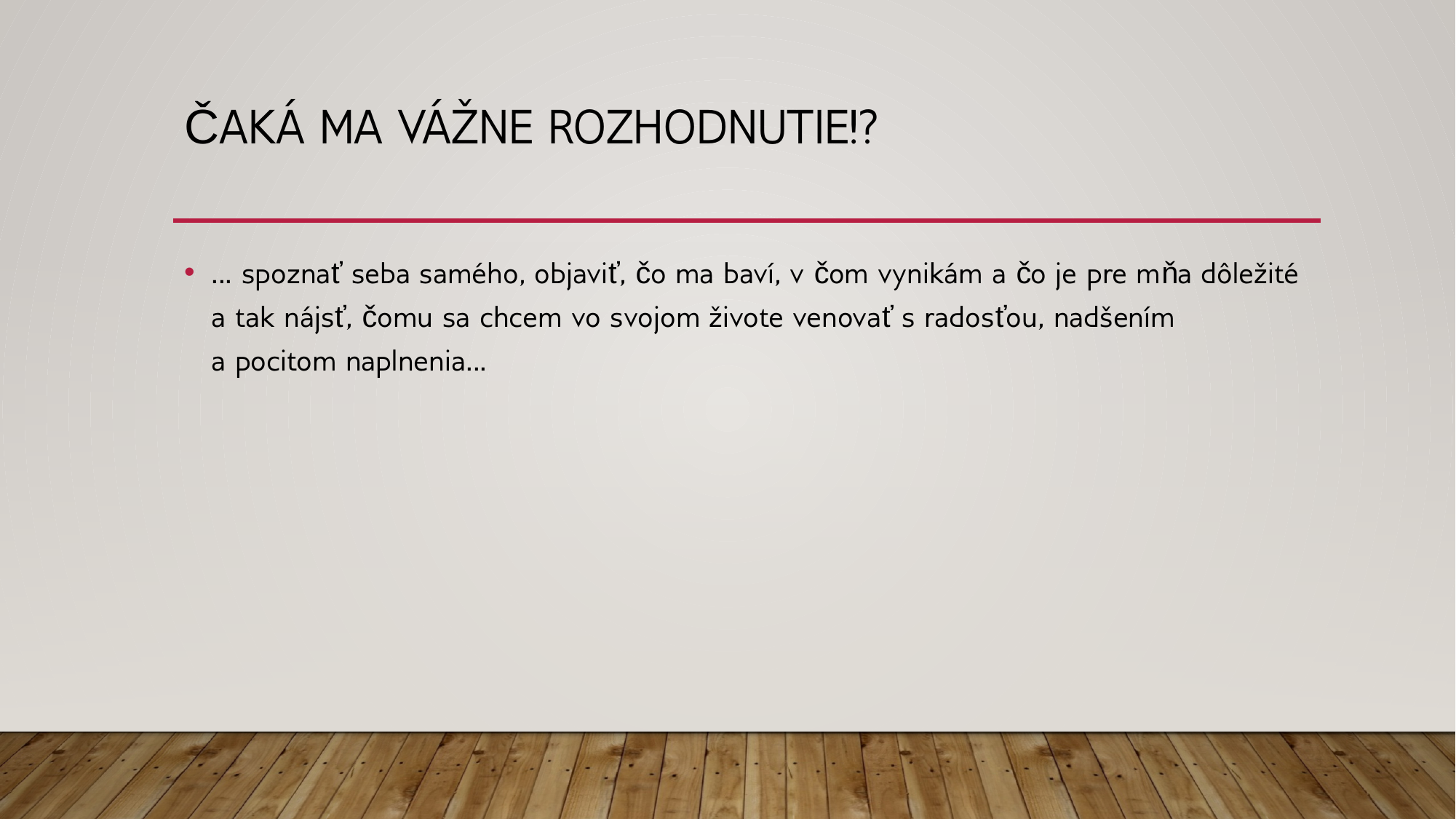

# Čaká ma vážne rozhodnutie!?
... spoznať seba samého, objaviť, čo ma baví, v čom vynikám a čo je pre mňa dôležité a tak nájsť, čomu sa chcem vo svojom živote venovať s radosťou, nadšením a pocitom naplnenia...